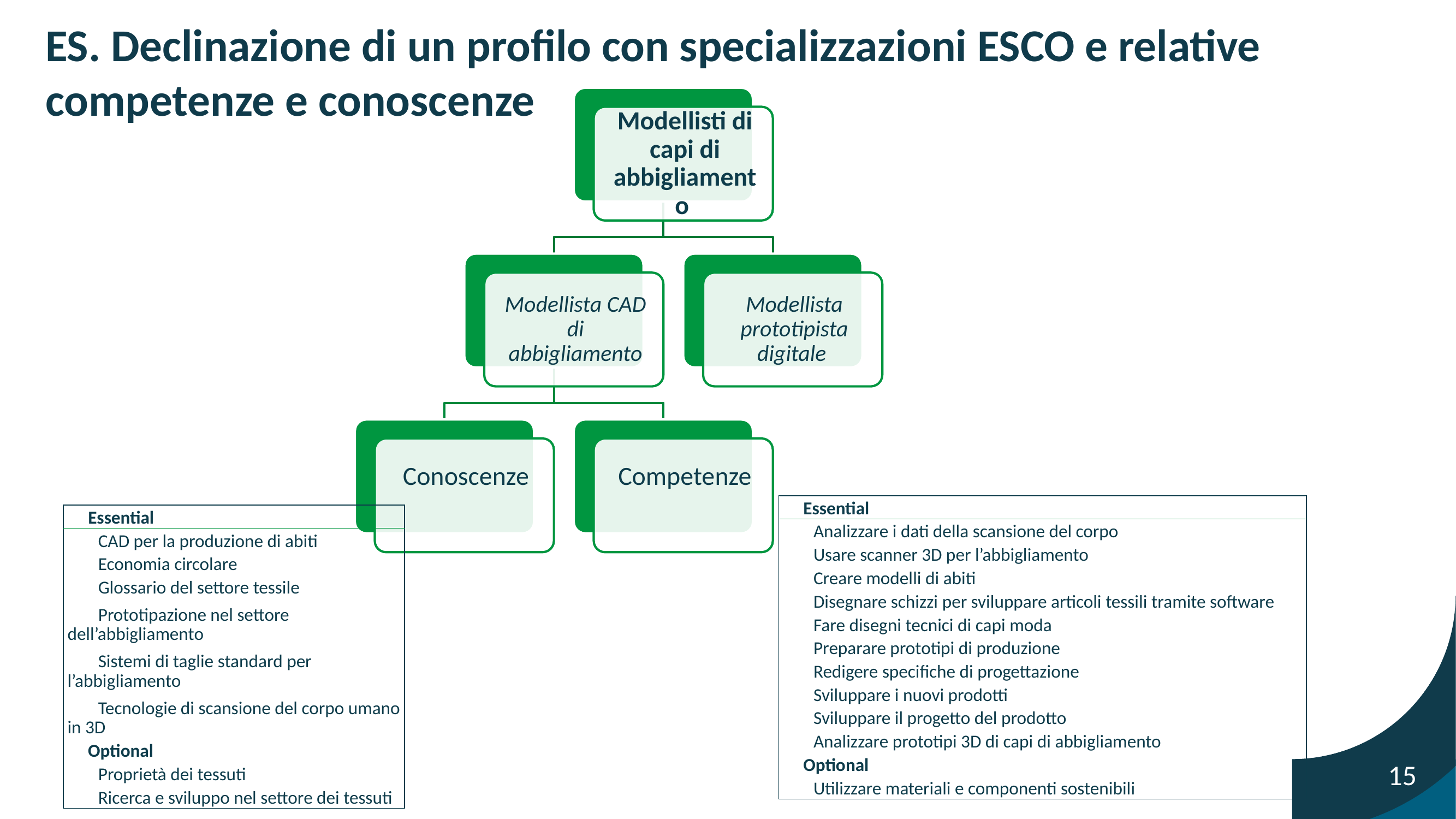

# ES. Declinazione di un profilo con specializzazioni ESCO e relative competenze e conoscenze
Modellisti di capi di abbigliamento
Modellista CAD di abbigliamento
Conoscenze

Competenze

Modellista prototipista digitale
| Essential |
| --- |
| Analizzare i dati della scansione del corpo |
| Usare scanner 3D per l’abbigliamento |
| Creare modelli di abiti |
| Disegnare schizzi per sviluppare articoli tessili tramite software |
| Fare disegni tecnici di capi moda |
| Preparare prototipi di produzione |
| Redigere specifiche di progettazione |
| Sviluppare i nuovi prodotti |
| Sviluppare il progetto del prodotto |
| Analizzare prototipi 3D di capi di abbigliamento |
| Optional |
| Utilizzare materiali e componenti sostenibili |
| Essential |
| --- |
| CAD per la produzione di abiti |
| Economia circolare |
| Glossario del settore tessile |
| Prototipazione nel settore dell’abbigliamento |
| Sistemi di taglie standard per l’abbigliamento |
| Tecnologie di scansione del corpo umano in 3D |
| Optional |
| Proprietà dei tessuti |
| Ricerca e sviluppo nel settore dei tessuti |
15